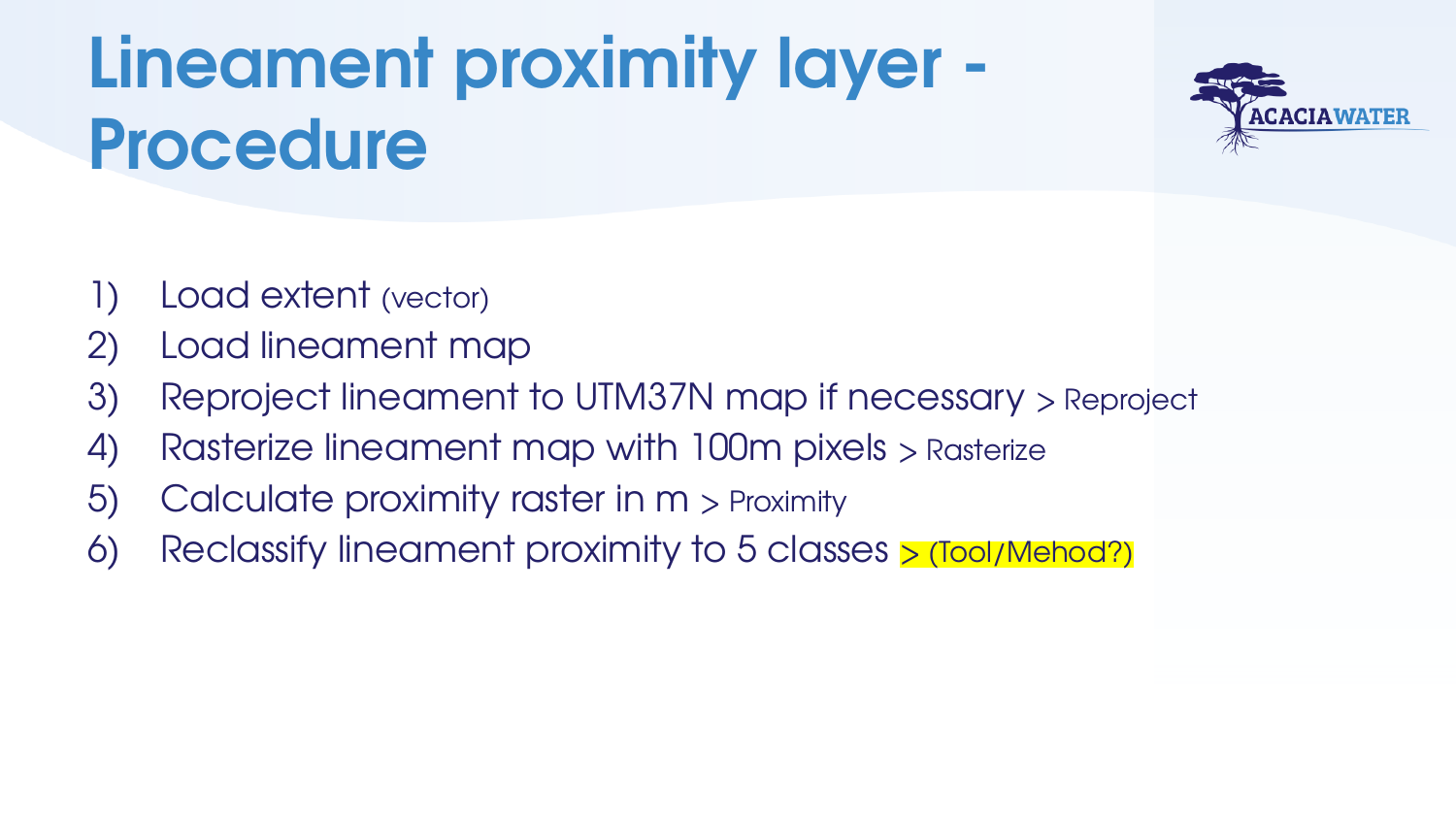

# Lineament proximity layer - Procedure
Load extent (vector)
Load lineament map
Reproject lineament to UTM37N map if necessary > Reproject
Rasterize lineament map with 100m pixels > Rasterize
Calculate proximity raster in m > Proximity
Reclassify lineament proximity to 5 classes > (Tool/Mehod?)